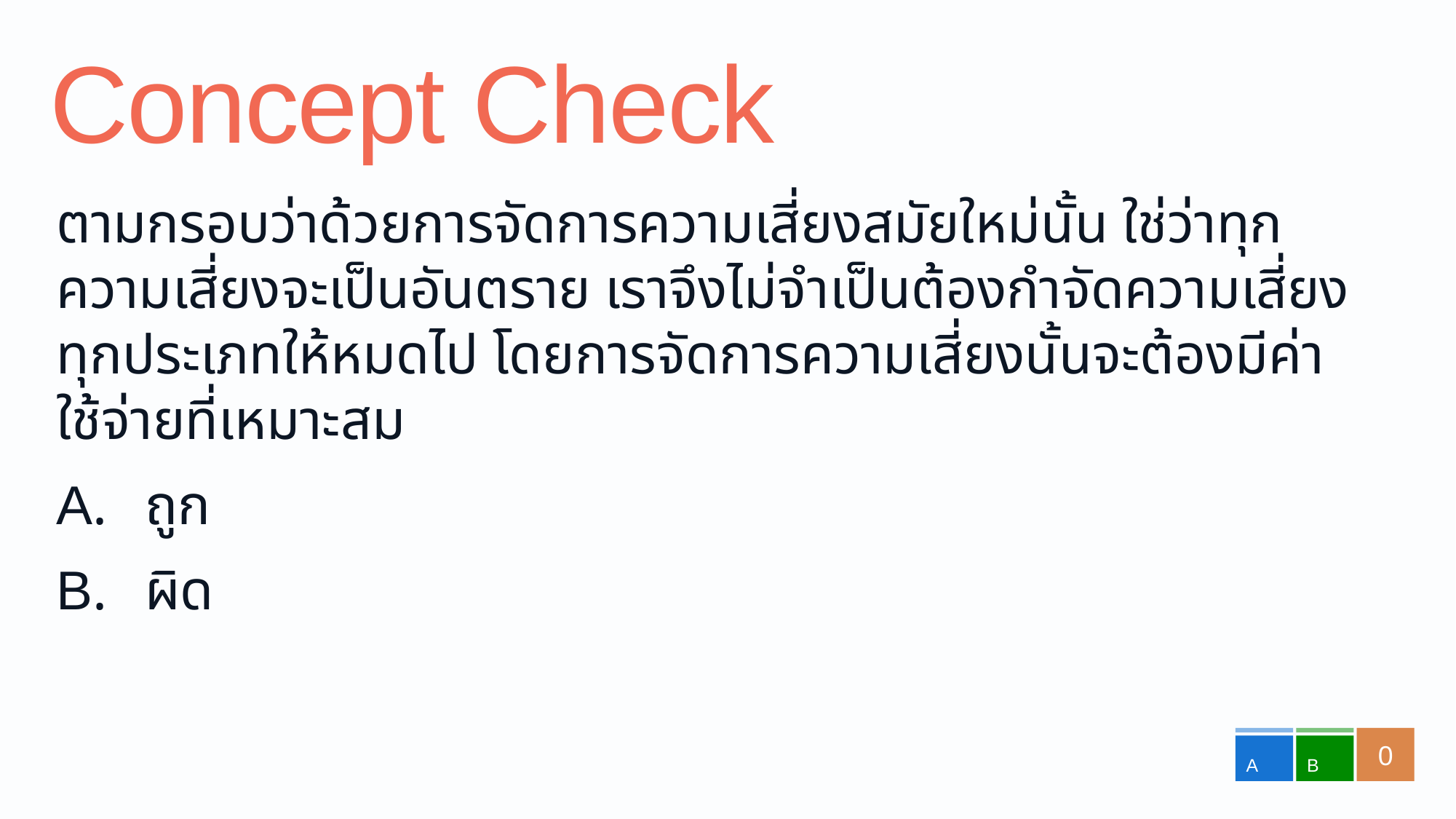

# Concept Check
ตามกรอบว่าด้วยการจัดการความเสี่ยงสมัยใหม่นั้น ใช่ว่าทุกความเสี่ยงจะเป็นอันตราย เราจึงไม่จำเป็นต้องกำจัดความเสี่ยงทุกประเภทให้หมดไป โดยการจัดการความเสี่ยงนั้นจะต้องมีค่าใช้จ่ายที่เหมาะสม
ถูก
ผิด

0

A
B